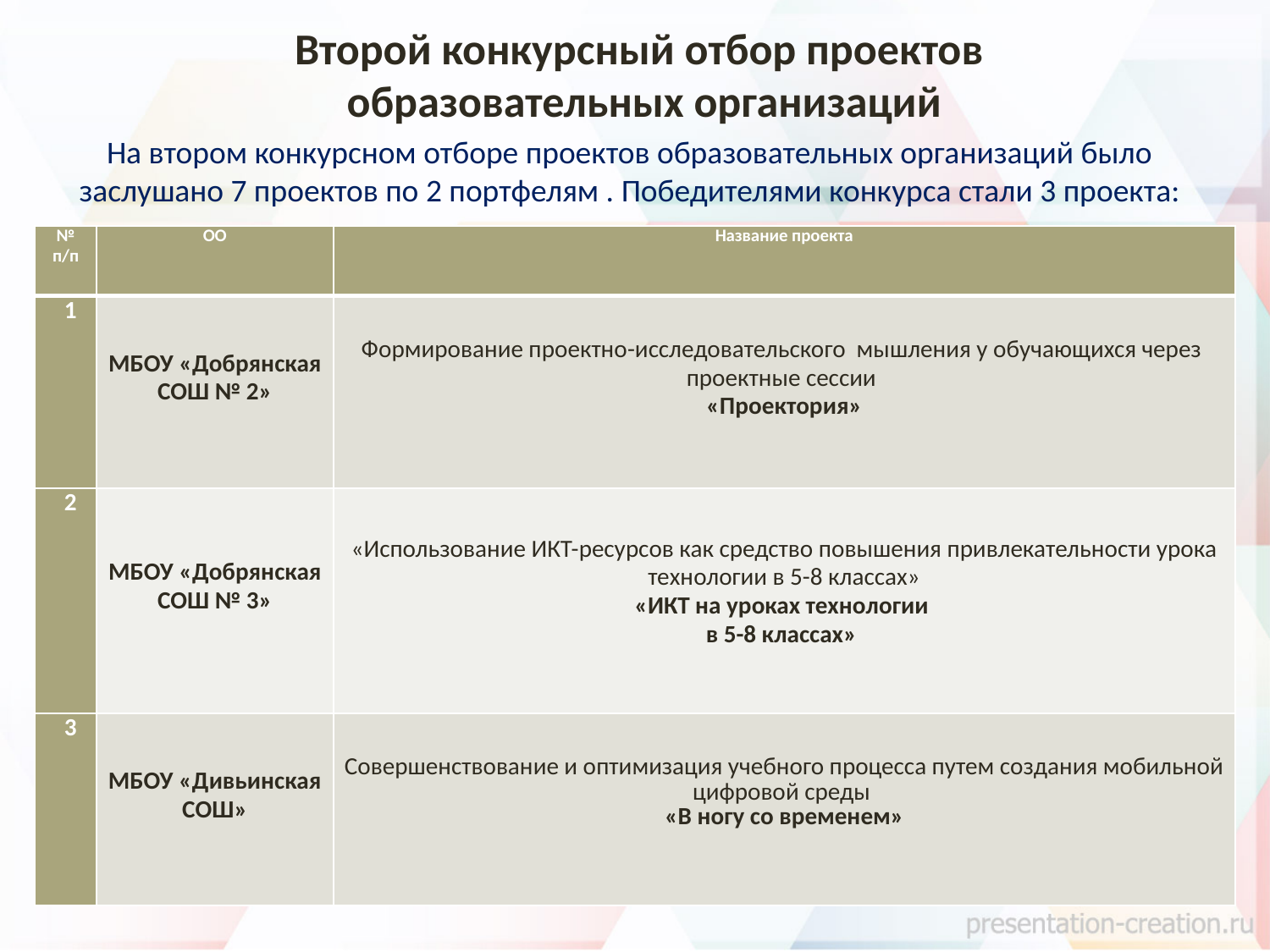

# Второй конкурсный отбор проектов образовательных организаций
На втором конкурсном отборе проектов образовательных организаций было заслушано 7 проектов по 2 портфелям . Победителями конкурса стали 3 проекта:
| № п/п | ОО | Название проекта |
| --- | --- | --- |
| 1 | МБОУ «Добрянская СОШ № 2» | Формирование проектно-исследовательского мышления у обучающихся через проектные сессии «Проектория» |
| 2 | МБОУ «Добрянская СОШ № 3» | «Использование ИКТ-ресурсов как средство повышения привлекательности урока технологии в 5-8 классах» «ИКТ на уроках технологии в 5-8 классах» |
| 3 | МБОУ «Дивьинская СОШ» | Совершенствование и оптимизация учебного процесса путем создания мобильной цифровой среды «В ногу со временем» |